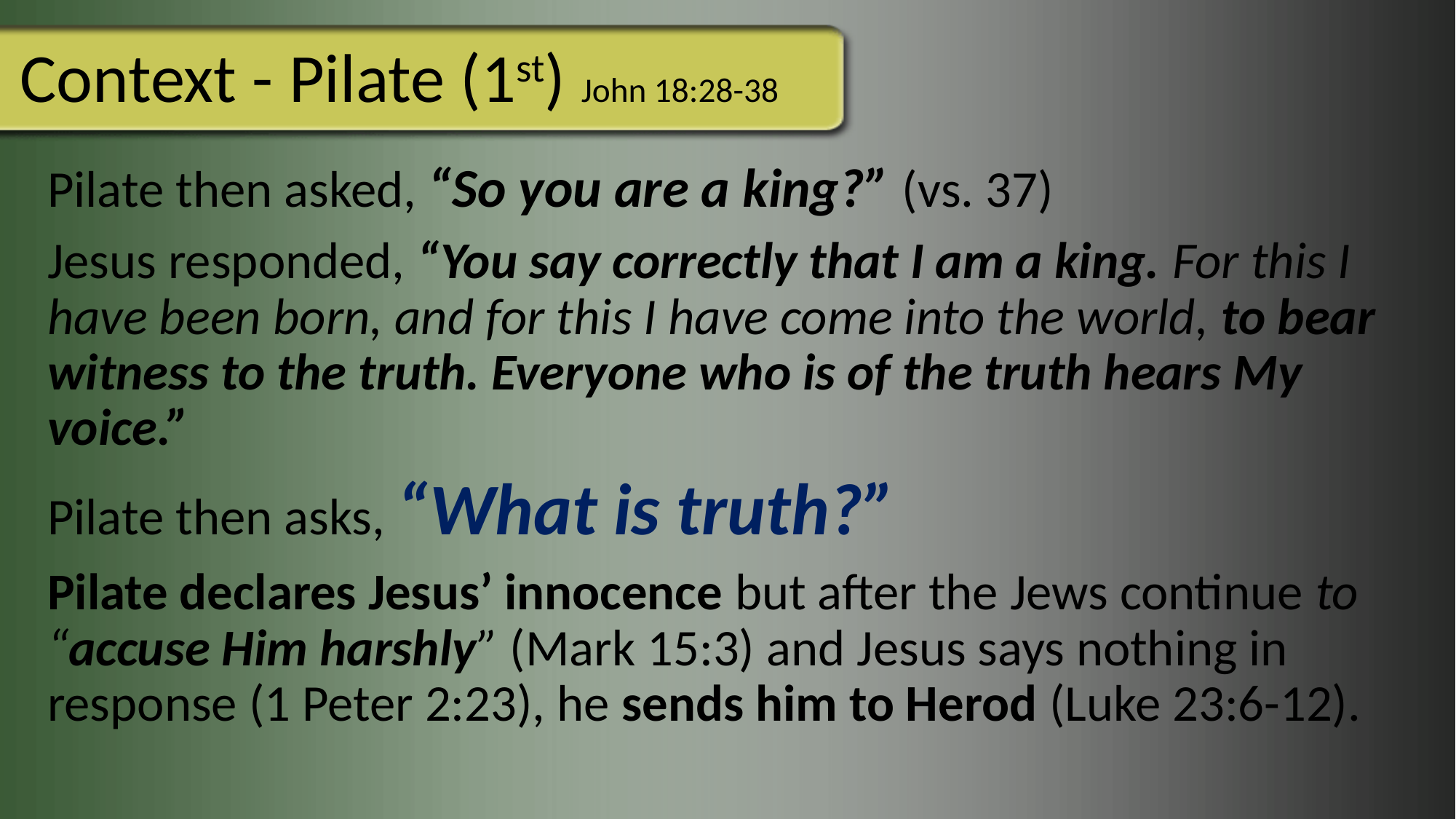

# Context - Pilate (1st) John 18:28-38
Pilate then asked, “So you are a king?” (vs. 37)
Jesus responded, “You say correctly that I am a king. For this I have been born, and for this I have come into the world, to bear witness to the truth. Everyone who is of the truth hears My voice.”
Pilate then asks, “What is truth?”
Pilate declares Jesus’ innocence but after the Jews continue to “accuse Him harshly” (Mark 15:3) and Jesus says nothing in response (1 Peter 2:23), he sends him to Herod (Luke 23:6-12).